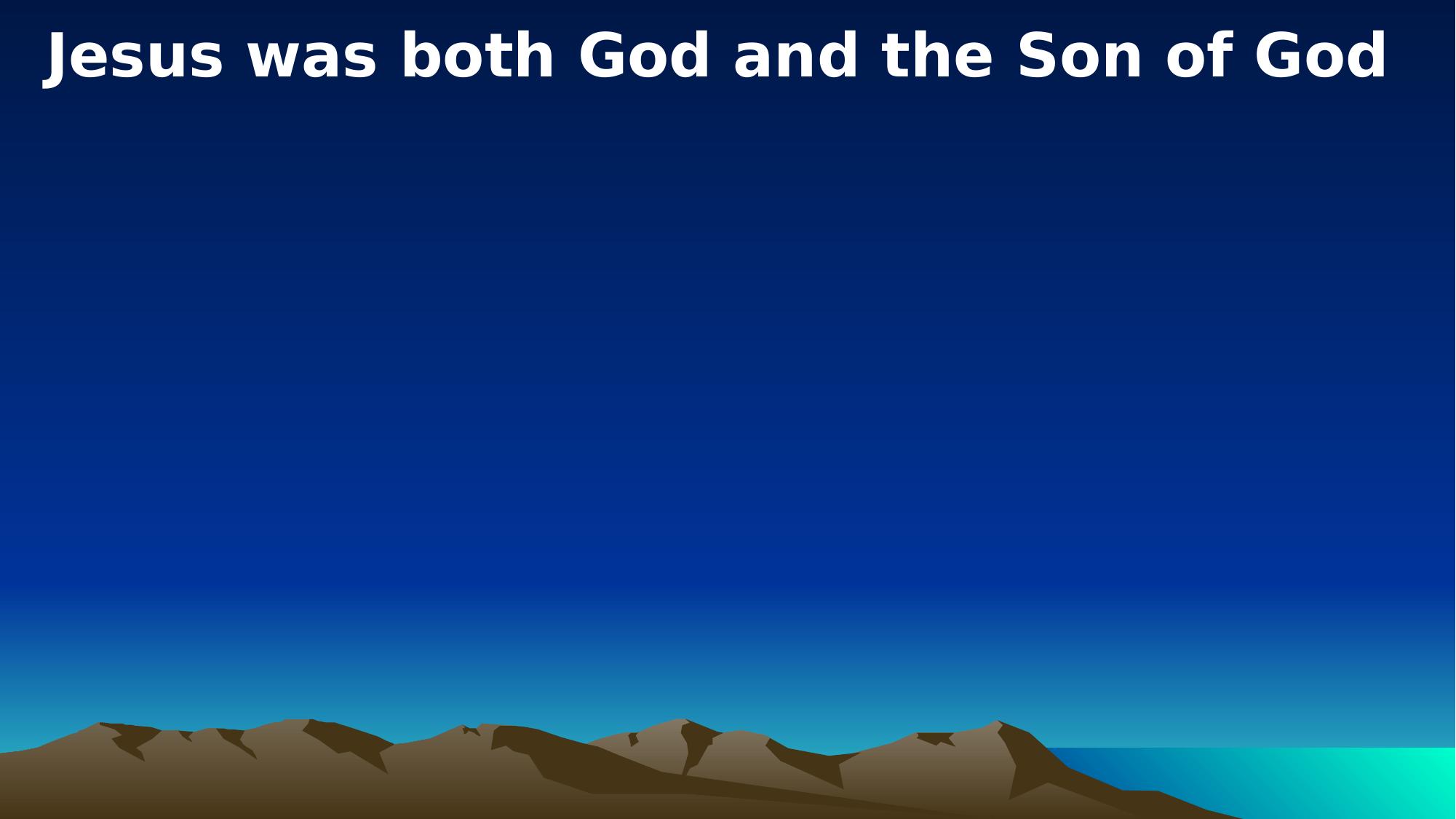

Jesus was both God and the Son of God